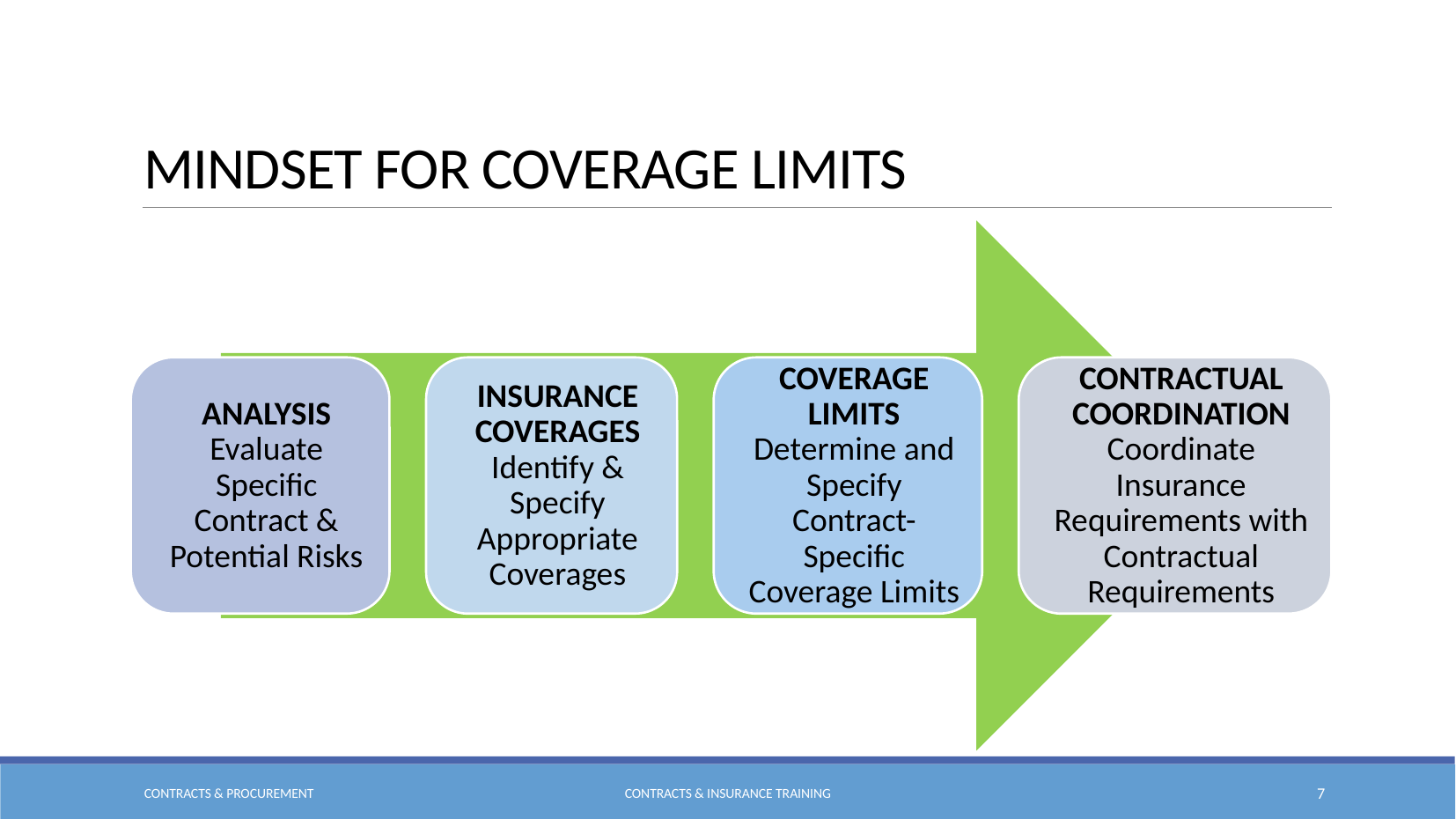

# Mindset for Coverage Limits
Analysis
Evaluate Specific Contract & Potential Risks
Insurance Coverages
Identify & Specify Appropriate Coverages
Coverage Limits
Determine and Specify Contract-Specific Coverage Limits
Contractual Coordination
Coordinate Insurance Requirements with Contractual Requirements
Contracts & Procurement
Contracts & Insurance Training
7